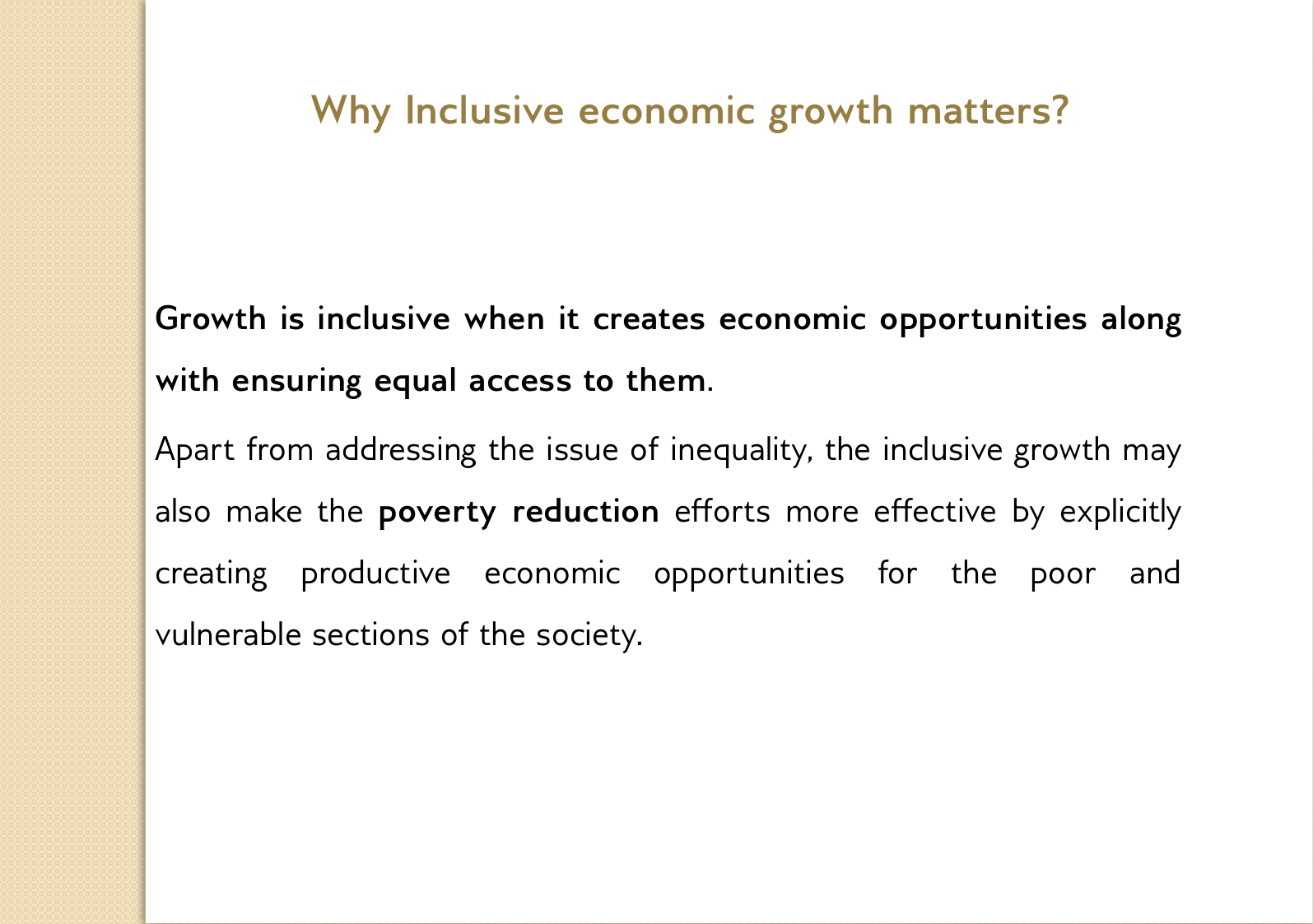

Why Inclusive economic growth matters?

Growth is inclusive when it creates economic opportunities along with ensuring equal access to them.
Apart from addressing the issue of inequality, the inclusive growth may also make the poverty reduction efforts more effective by explicitly creating productive economic opportunities for the poor and vulnerable sections of the society.